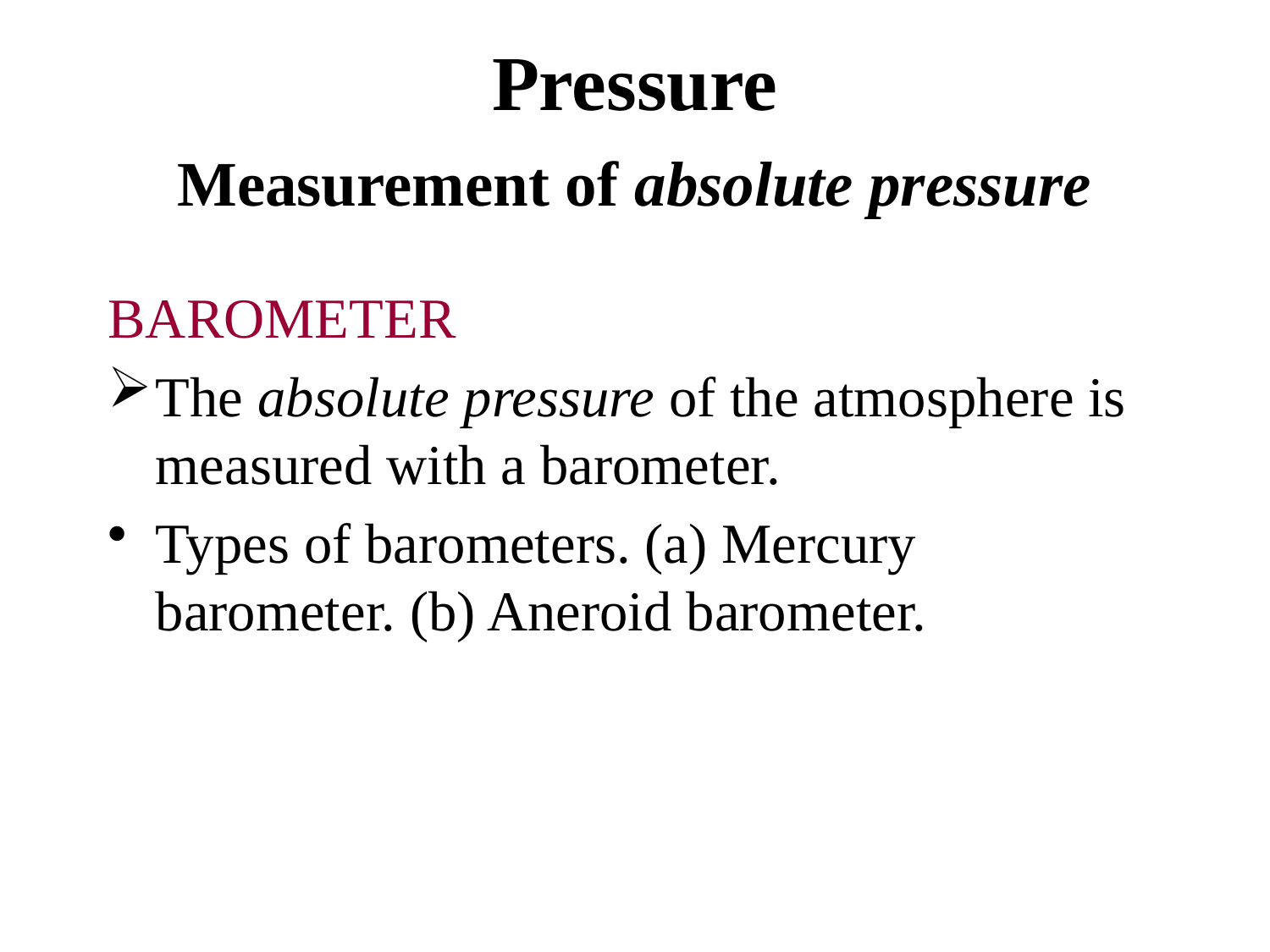

# Pressure
Measurement of absolute pressure
BAROMETER
The absolute pressure of the atmosphere is measured with a barometer.
Types of barometers. (a) Mercury barometer. (b) Aneroid barometer.